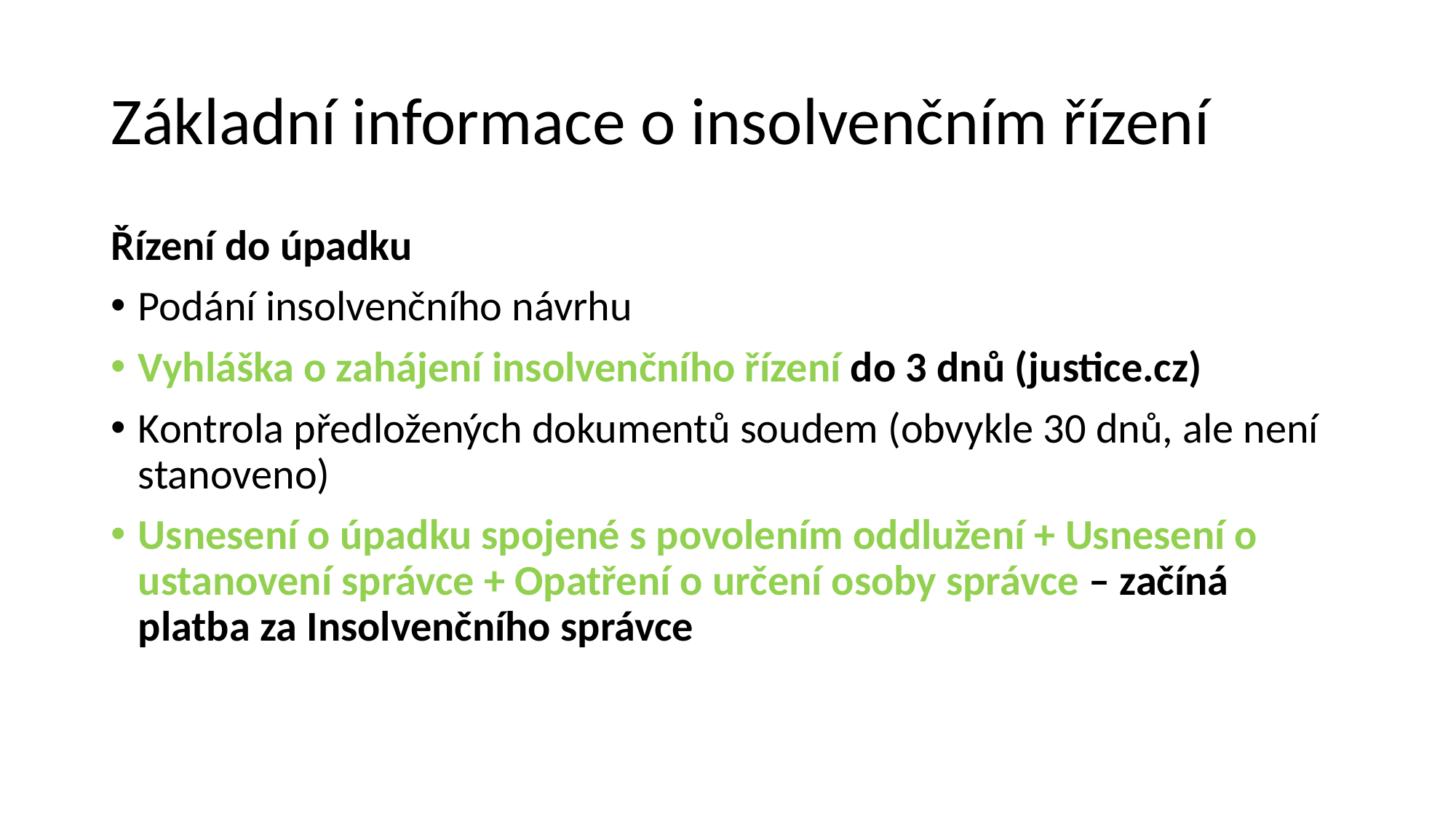

# Základní informace o insolvenčním řízení
Řízení do úpadku
Podání insolvenčního návrhu
Vyhláška o zahájení insolvenčního řízení do 3 dnů (justice.cz)
Kontrola předložených dokumentů soudem (obvykle 30 dnů, ale není stanoveno)
Usnesení o úpadku spojené s povolením oddlužení + Usnesení o ustanovení správce + Opatření o určení osoby správce – začíná platba za Insolvenčního správce